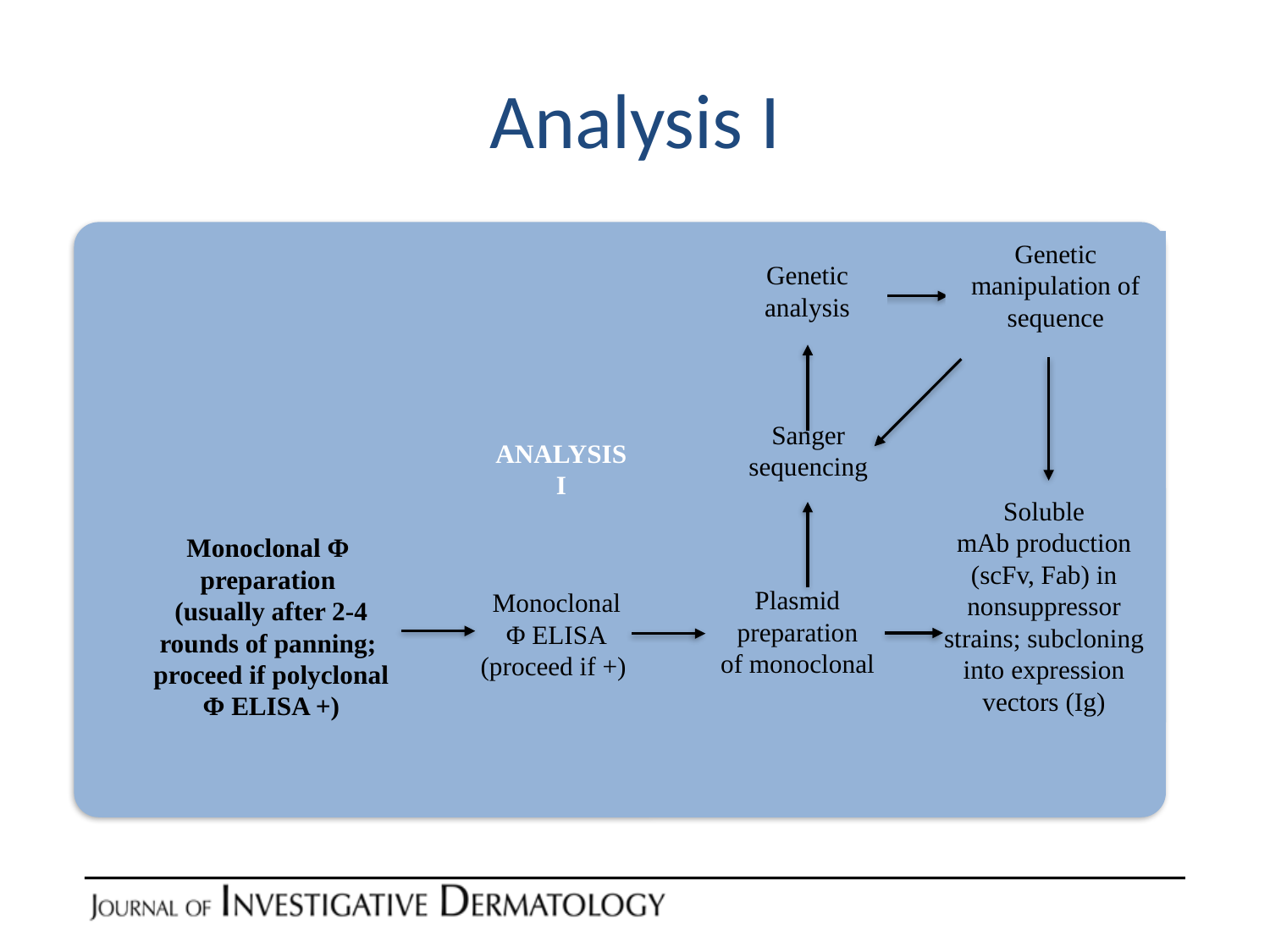

# Analysis I

Genetic manipulation of sequence
Genetic analysis
Sanger sequencing
ANALYSIS
I
Soluble
mAb production (scFv, Fab) in nonsuppressor strains; subcloning into expression vectors (Ig)
Monoclonal Φ
preparation
(usually after 2-4 rounds of panning;
proceed if polyclonal Φ ELISA +)
Plasmid preparation
of monoclonal
Monoclonal
Φ ELISA
(proceed if +)